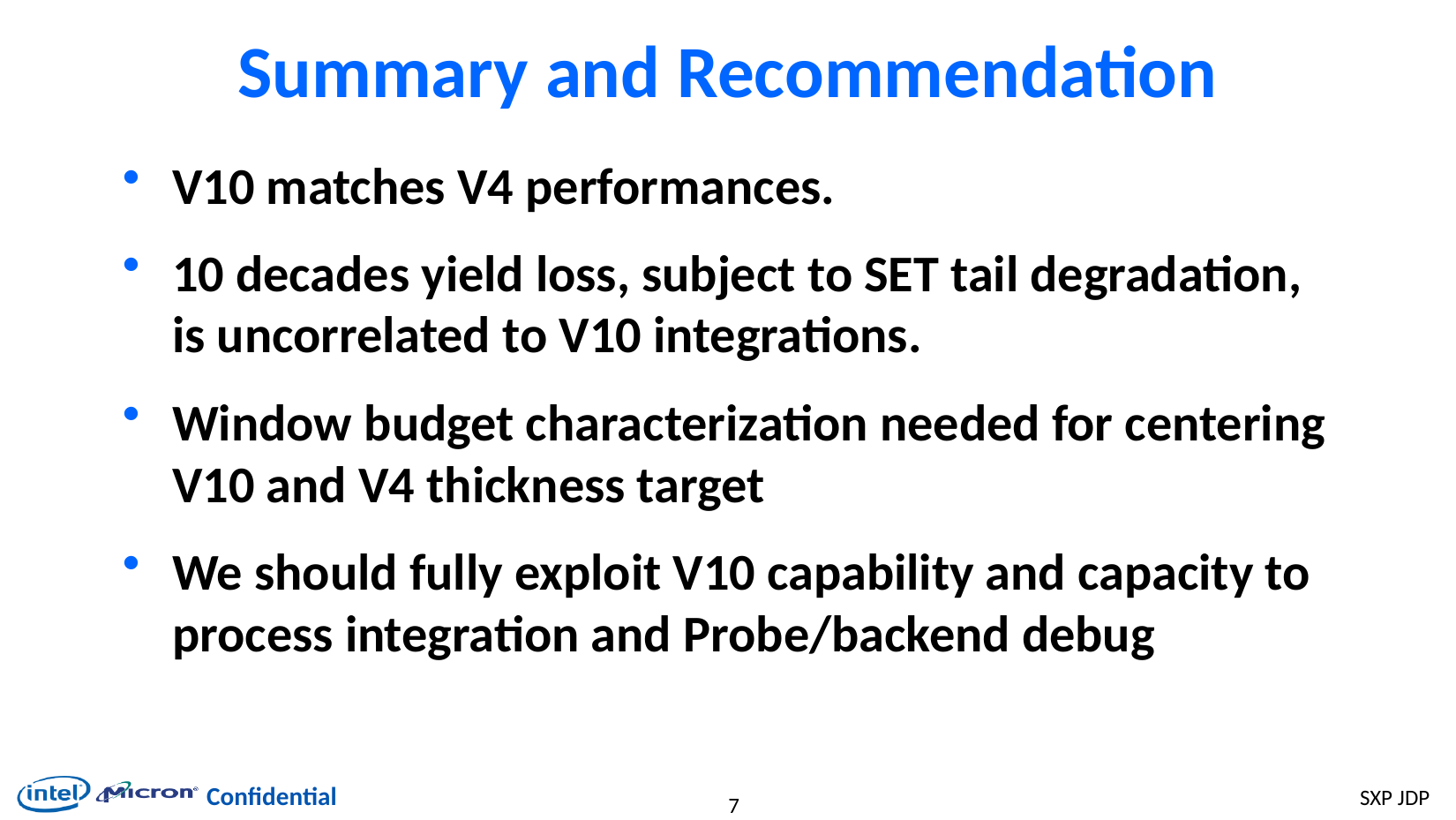

# Summary and Recommendation
V10 matches V4 performances.
10 decades yield loss, subject to SET tail degradation, is uncorrelated to V10 integrations.
Window budget characterization needed for centering V10 and V4 thickness target
We should fully exploit V10 capability and capacity to process integration and Probe/backend debug